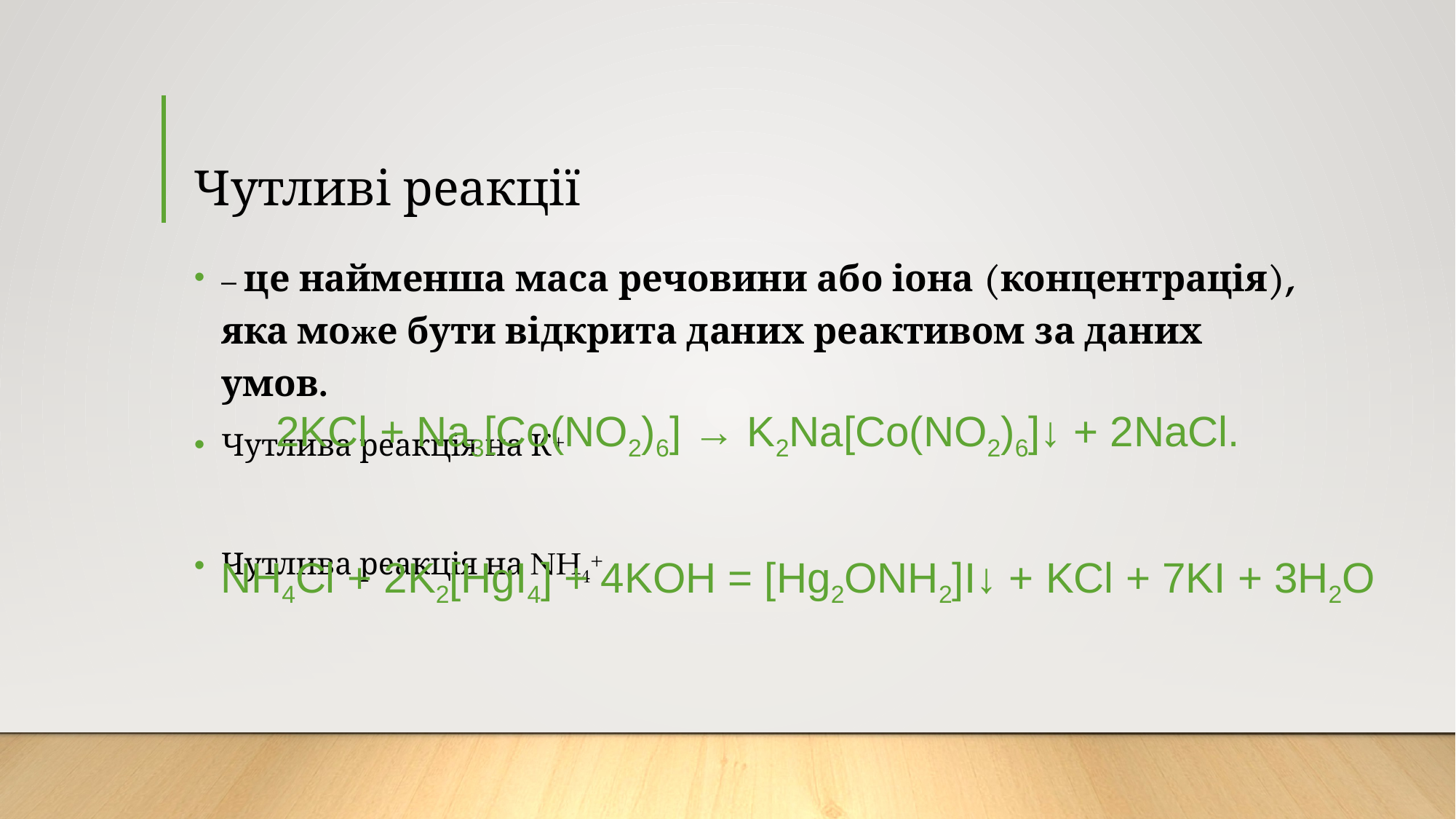

Чутливі реакції
– це найменша маса речовини або іона (концентрація), яка може бути відкрита даних реактивом за даних умов.
Чутлива реакція на К+

Чутлива реакція на NH4+

2KCl + Na3[Co(NO2)6] → K2Na[Co(NO2)6]↓ + 2NaCl.
NH4Cl + 2K2[HgI4] + 4KOH = [Hg2ONH2]I↓ + KCl + 7KI + 3H2O